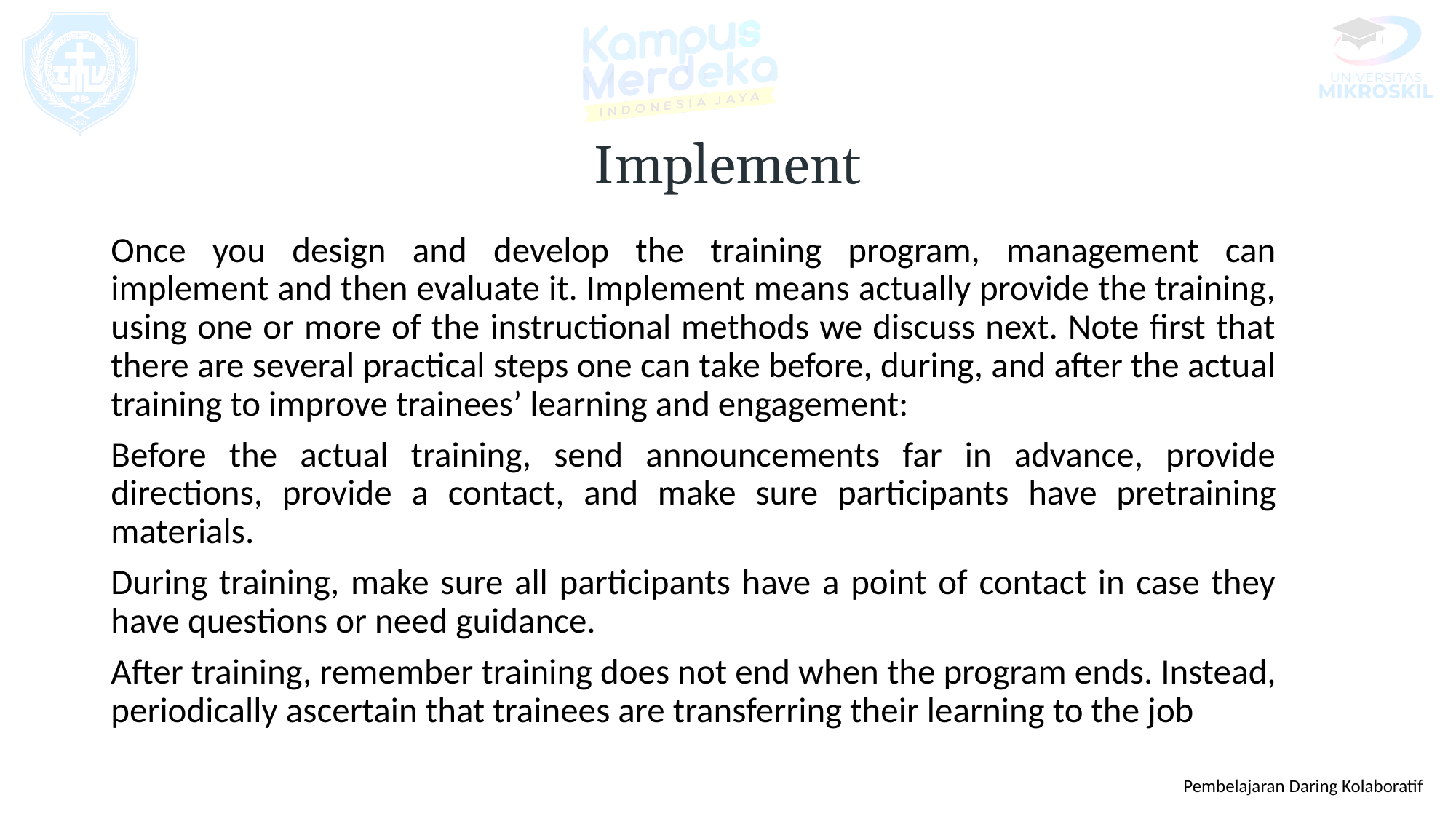

# Implement
Once you design and develop the training program, management can implement and then evaluate it. Implement means actually provide the training, using one or more of the instructional methods we discuss next. Note first that there are several practical steps one can take before, during, and after the actual training to improve trainees’ learning and engagement:
Before the actual training, send announcements far in advance, provide directions, provide a contact, and make sure participants have pretraining materials.
During training, make sure all participants have a point of contact in case they have questions or need guidance.
After training, remember training does not end when the program ends. Instead, periodically ascertain that trainees are transferring their learning to the job